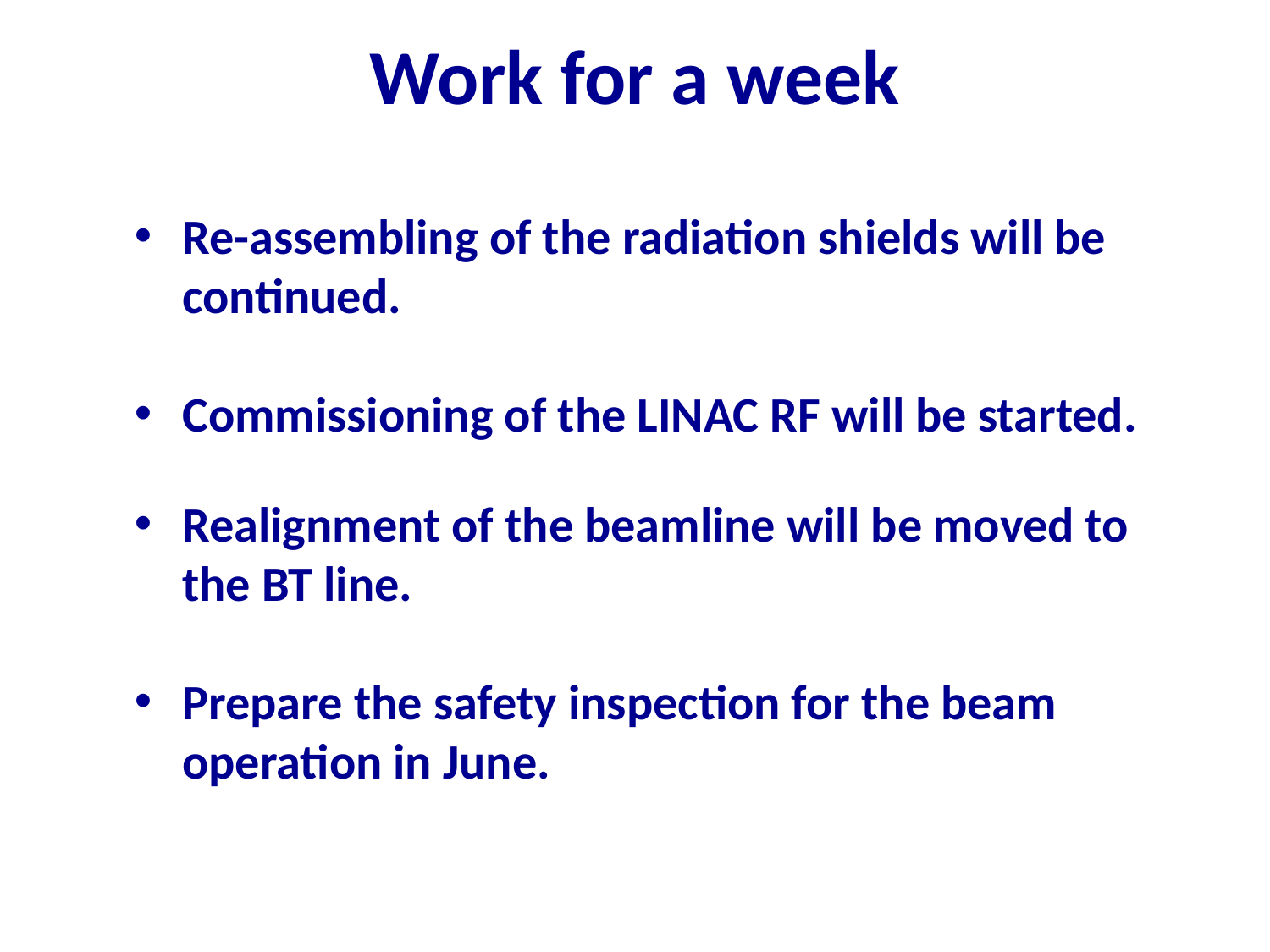

# Work for a week
Re-assembling of the radiation shields will be continued.

Commissioning of the LINAC RF will be started.

Realignment of the beamline will be moved to the BT line.

Prepare the safety inspection for the beam operation in June.